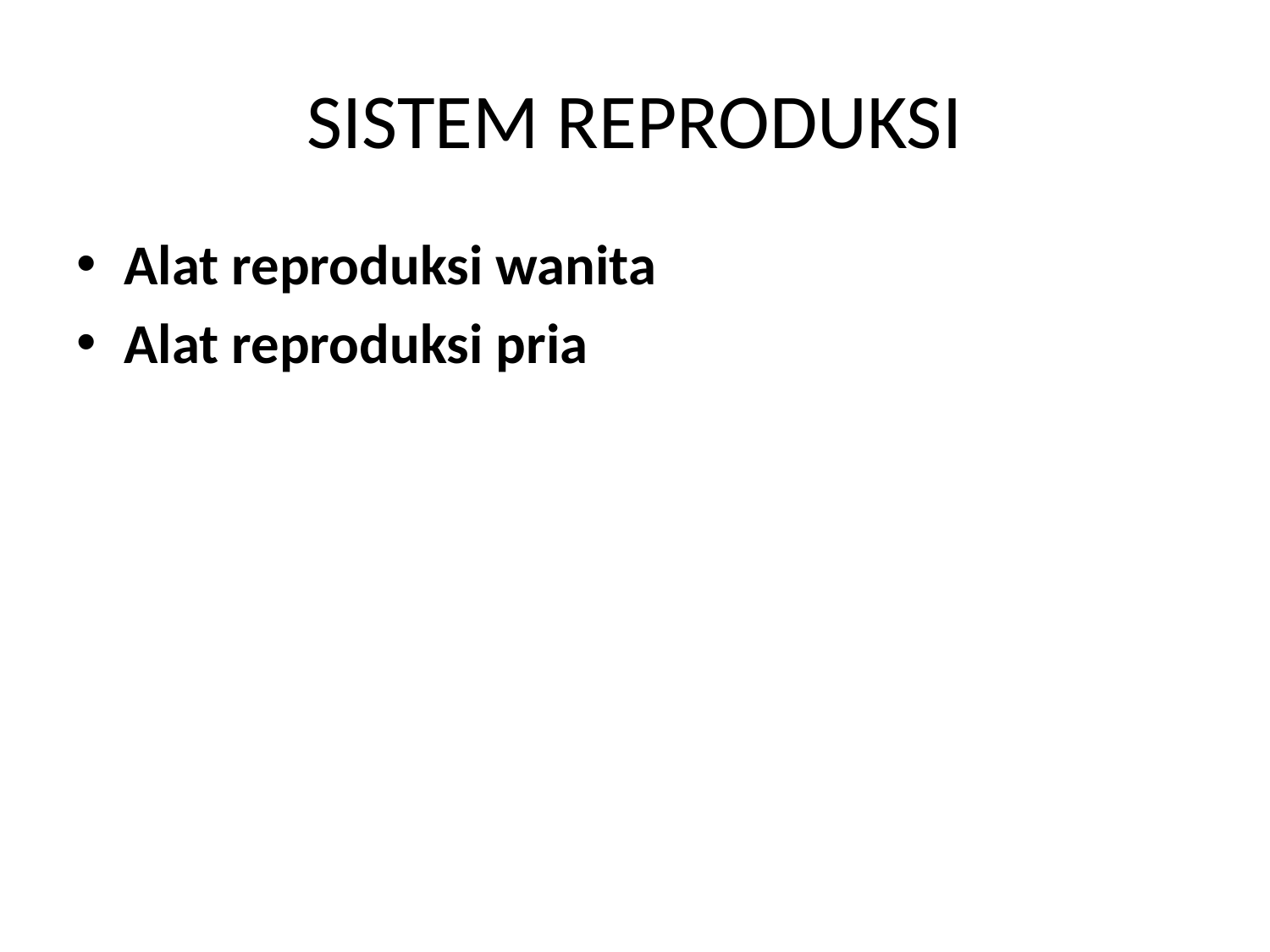

# SISTEM REPRODUKSI
Alat reproduksi wanita
Alat reproduksi pria